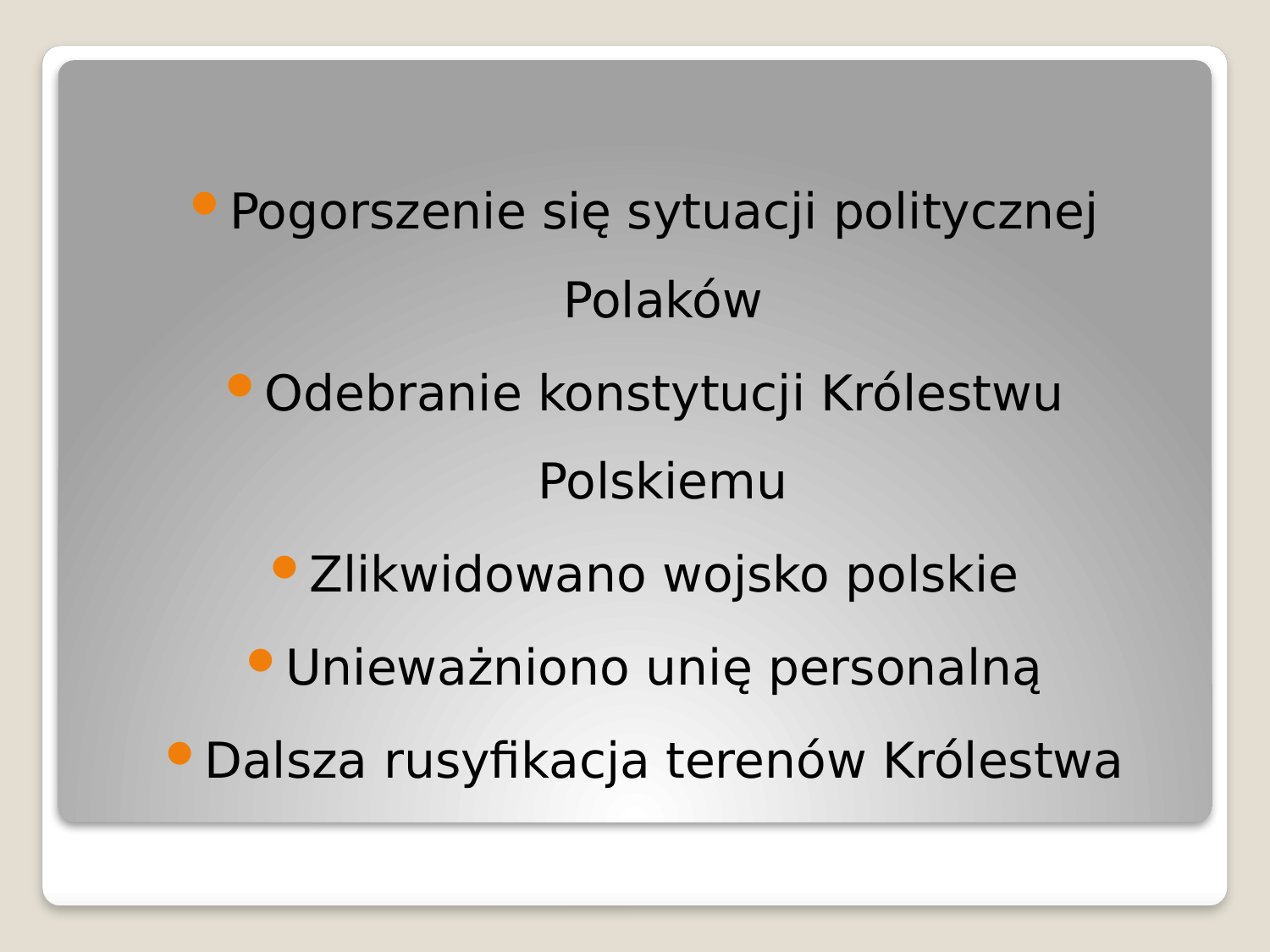

Pogorszenie się sytuacji politycznej Polaków
Odebranie konstytucji Królestwu Polskiemu
Zlikwidowano wojsko polskie
Unieważniono unię personalną
Dalsza rusyfikacja terenów Królestwa
#